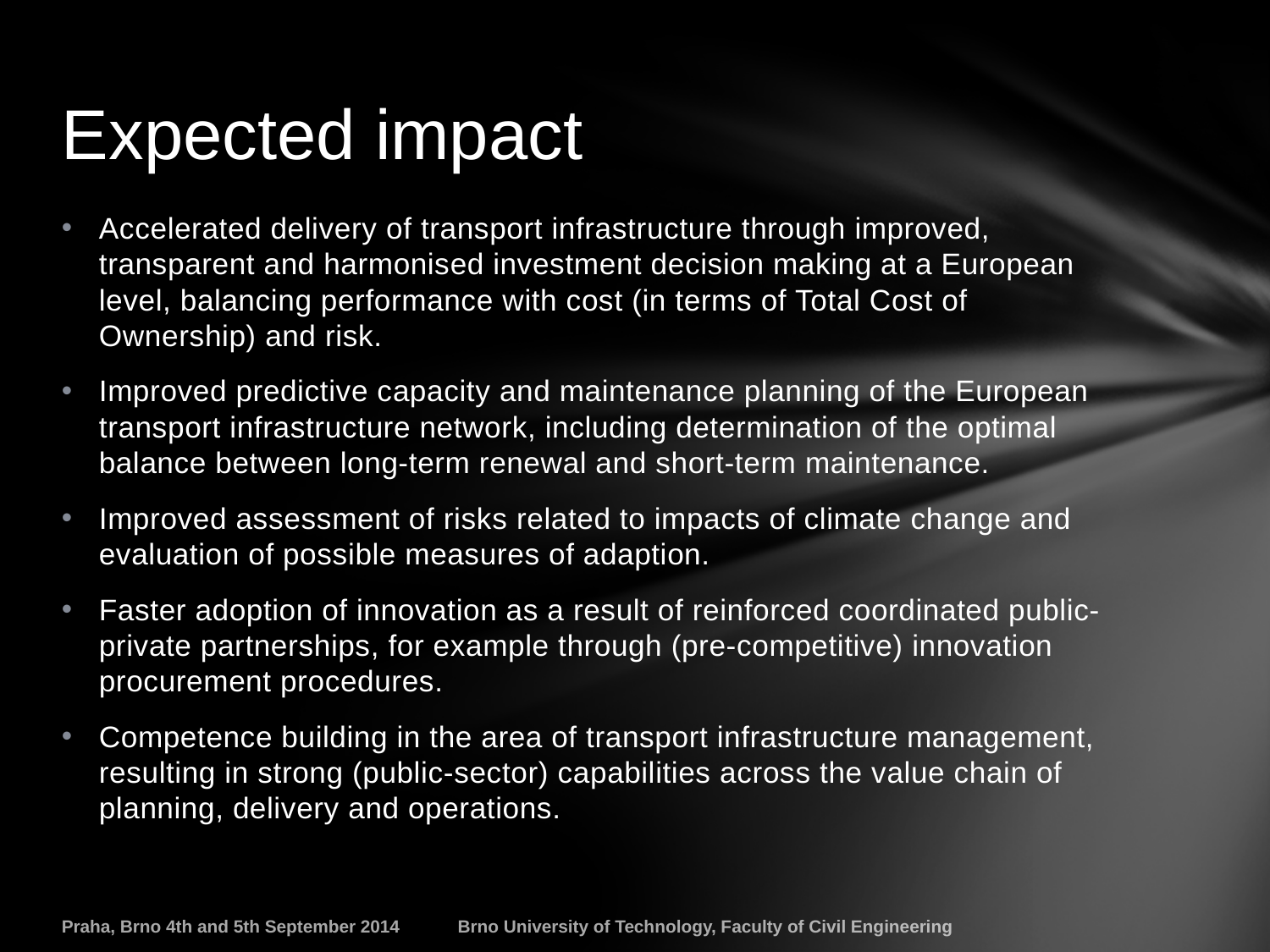

# Expected impact
Accelerated delivery of transport infrastructure through improved, transparent and harmonised investment decision making at a European level, balancing performance with cost (in terms of Total Cost of Ownership) and risk.
Improved predictive capacity and maintenance planning of the European transport infrastructure network, including determination of the optimal balance between long-term renewal and short-term maintenance.
Improved assessment of risks related to impacts of climate change and evaluation of possible measures of adaption.
Faster adoption of innovation as a result of reinforced coordinated public-private partnerships, for example through (pre-competitive) innovation procurement procedures.
Competence building in the area of transport infrastructure management, resulting in strong (public-sector) capabilities across the value chain of planning, delivery and operations.
Praha, Brno 4th and 5th September 2014
Brno University of Technology, Faculty of Civil Engineering